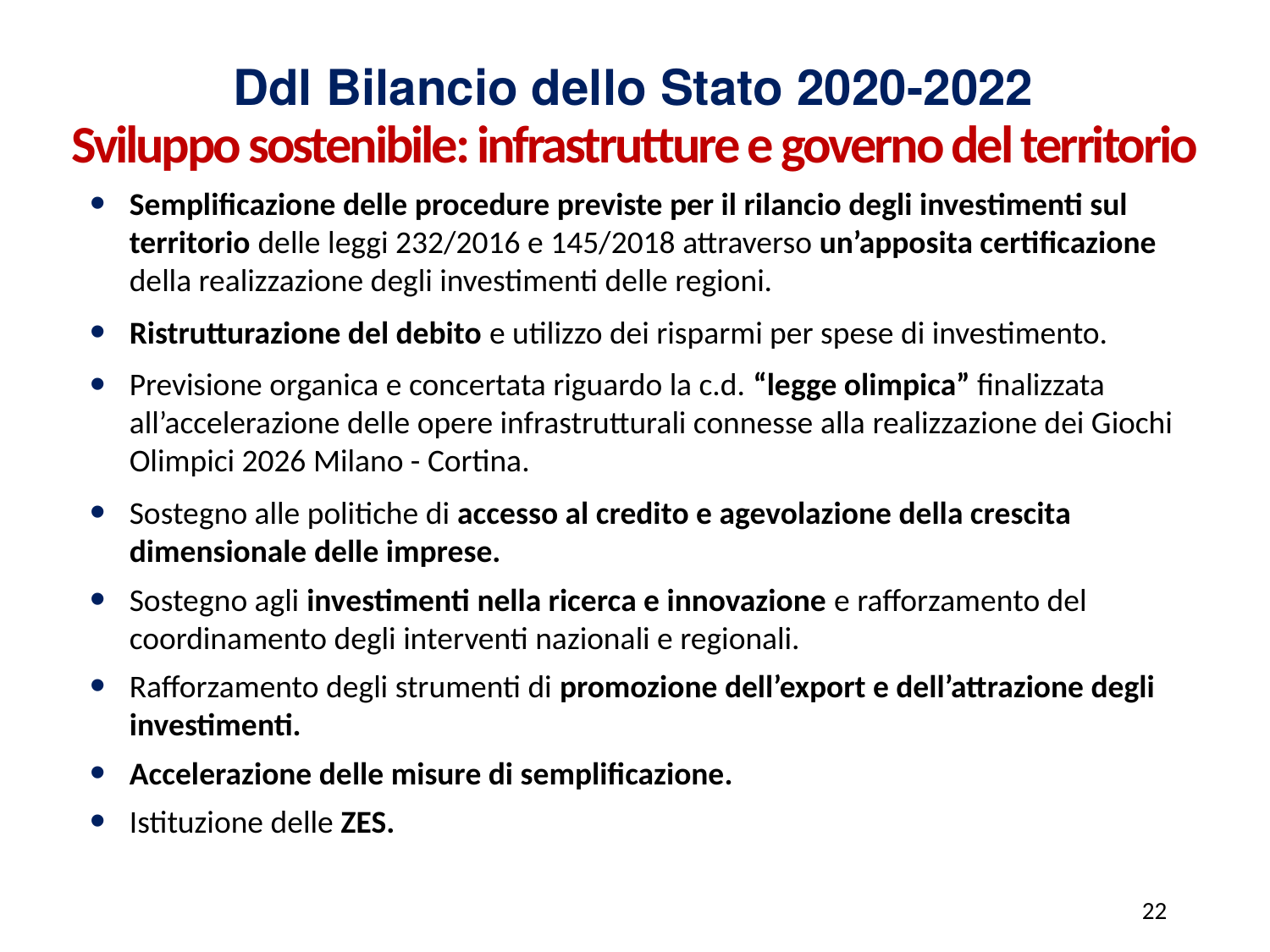

Ddl Bilancio dello Stato 2020-2022
Sviluppo sostenibile: infrastrutture e governo del territorio
Semplificazione delle procedure previste per il rilancio degli investimenti sul territorio delle leggi 232/2016 e 145/2018 attraverso un’apposita certificazione della realizzazione degli investimenti delle regioni.
Ristrutturazione del debito e utilizzo dei risparmi per spese di investimento.
Previsione organica e concertata riguardo la c.d. “legge olimpica” finalizzata all’accelerazione delle opere infrastrutturali connesse alla realizzazione dei Giochi Olimpici 2026 Milano - Cortina.
Sostegno alle politiche di accesso al credito e agevolazione della crescita dimensionale delle imprese.
Sostegno agli investimenti nella ricerca e innovazione e rafforzamento del coordinamento degli interventi nazionali e regionali.
Rafforzamento degli strumenti di promozione dell’export e dell’attrazione degli investimenti.
Accelerazione delle misure di semplificazione.
Istituzione delle ZES.
22